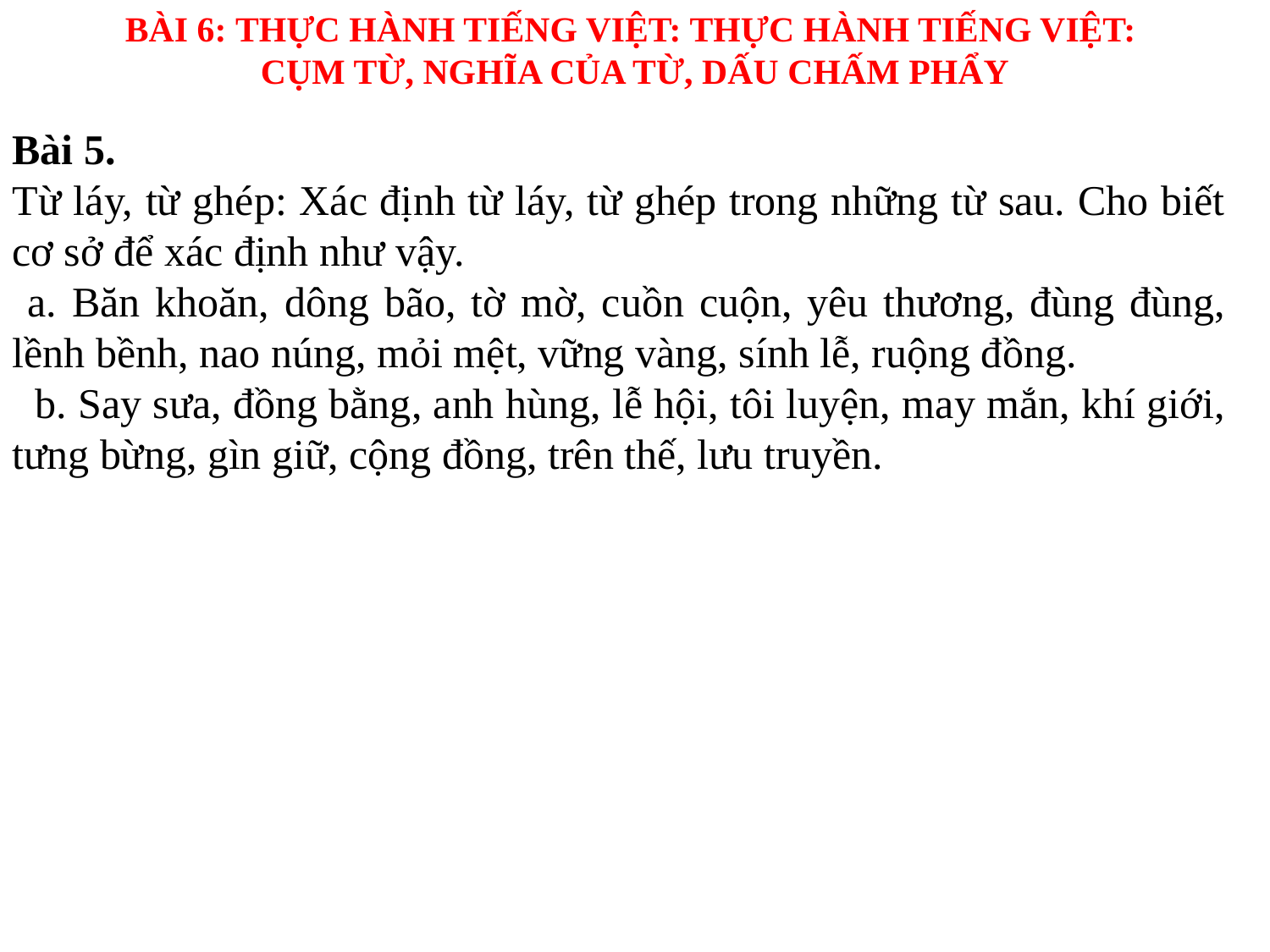

BÀI 6: THỰC HÀNH TIẾNG VIỆT: THỰC HÀNH TIẾNG VIỆT:
CỤM TỪ, NGHĨA CỦA TỪ, DẤU CHẤM PHẨY

Bài 5.
Từ láy, từ ghép: Xác định từ láy, từ ghép trong những từ sau. Cho biết cơ sở để xác định như vậy.
 a. Băn khoăn, dông bão, tờ mờ, cuồn cuộn, yêu thương, đùng đùng, lềnh bềnh, nao núng, mỏi mệt, vững vàng, sính lễ, ruộng đồng.
  b. Say sưa, đồng bằng, anh hùng, lễ hội, tôi luyện, may mắn, khí giới, tưng bừng, gìn giữ, cộng đồng, trên thế, lưu truyền.